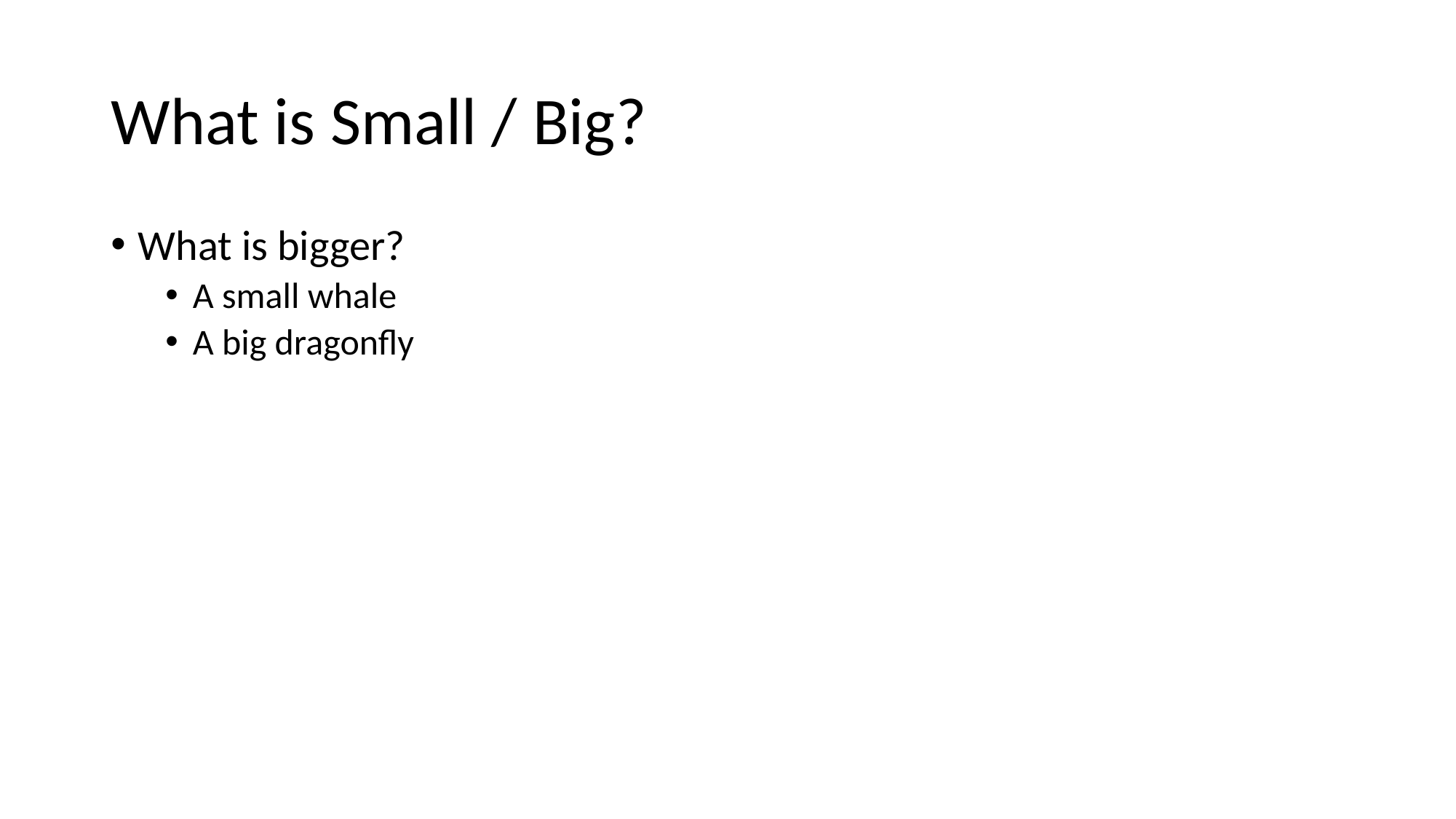

# What is Small / Big?
What is bigger?
A small whale
A big dragonfly